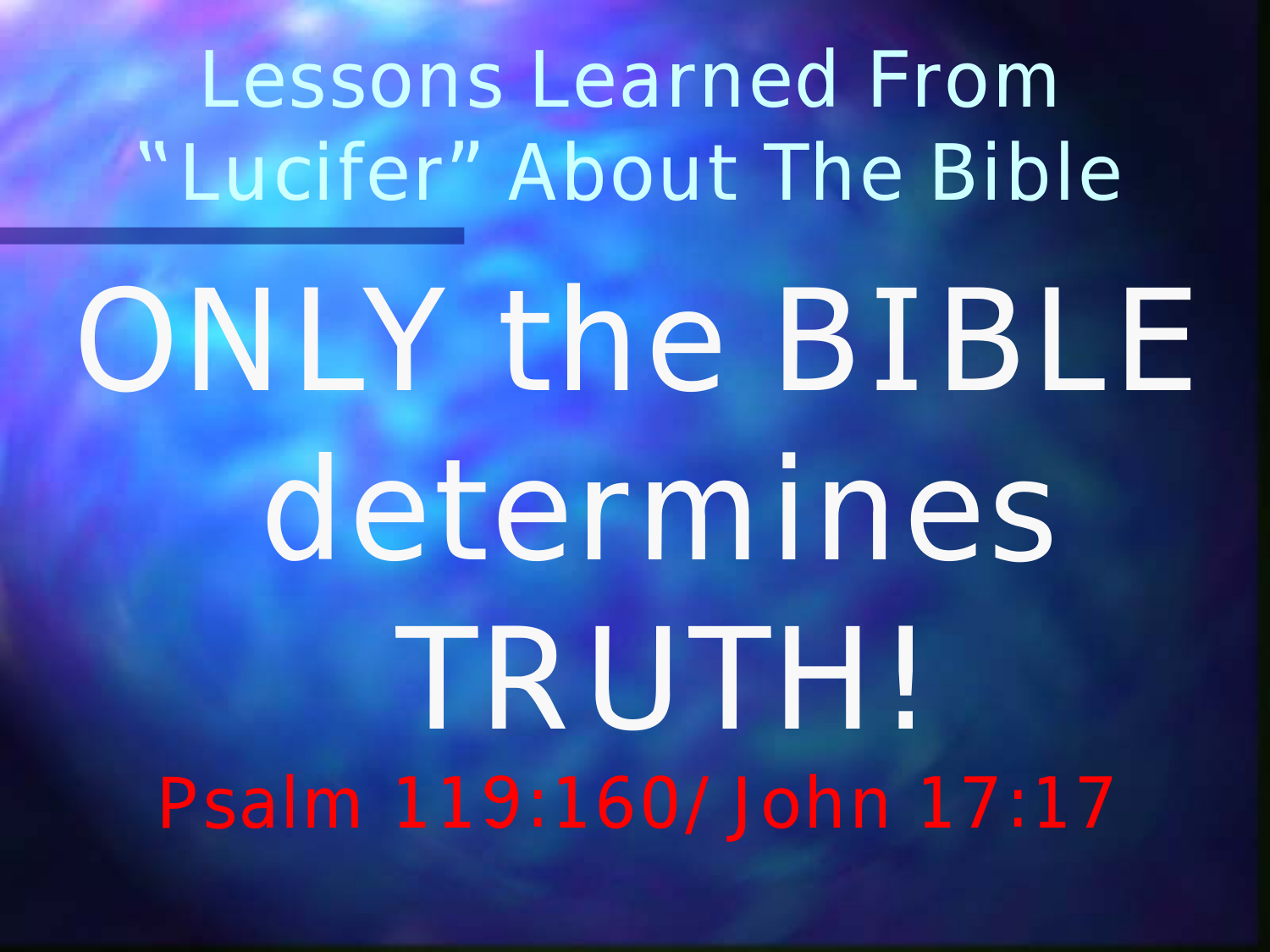

# Lessons Learned From “Lucifer” About The Bible
ONLY the BIBLE determines TRUTH!
Psalm 119:160/John 17:17